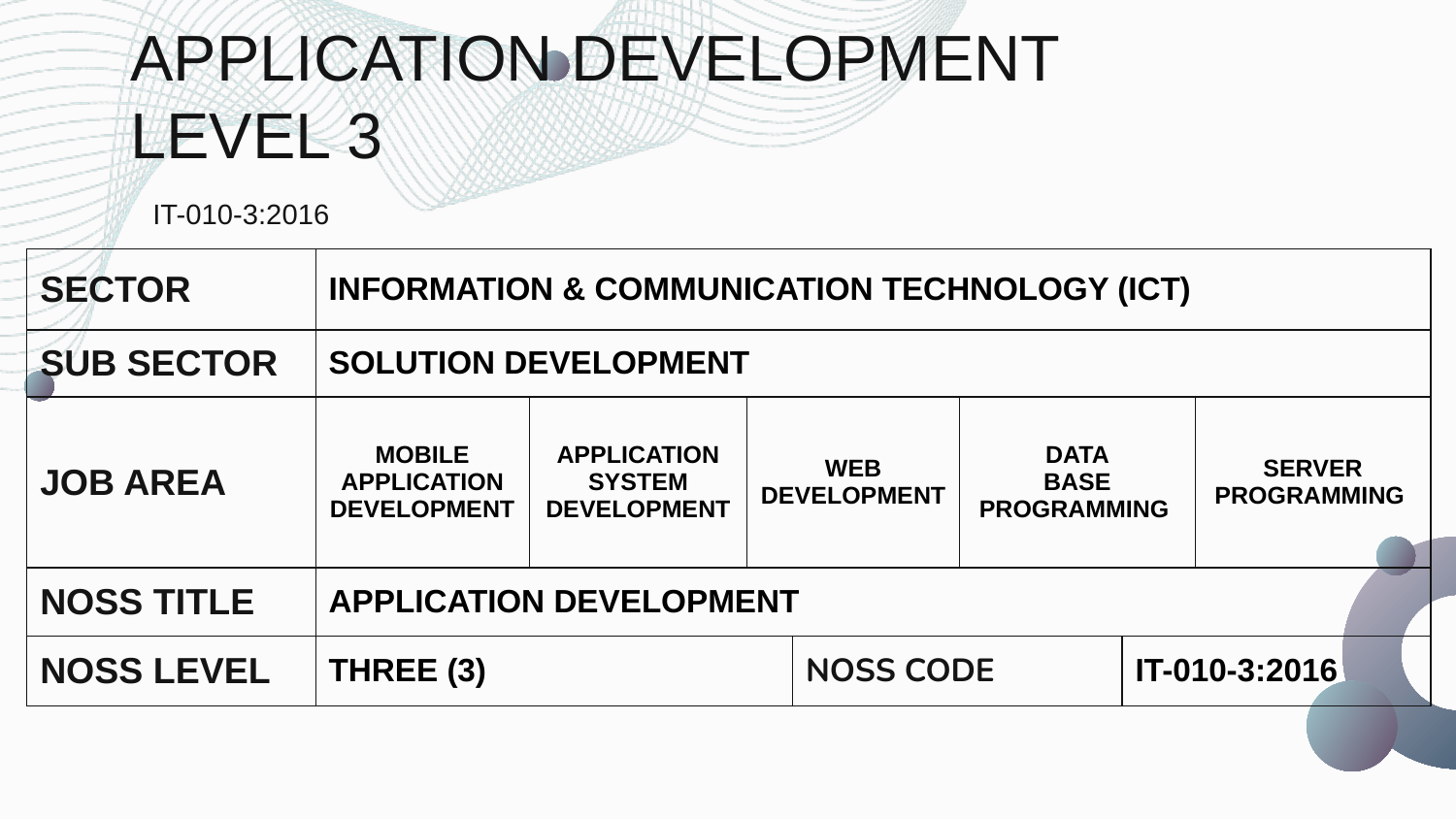

# APPLICATION DEVELOPMENT LEVEL 3
IT-010-3:2016

| SECTOR | INFORMATION & COMMUNICATION TECHNOLOGY (ICT) |  |  |  |  |  |  |
| --- | --- | --- | --- | --- | --- | --- | --- |
| SUB SECTOR | SOLUTION DEVELOPMENT |  |  |  |  |  |  |
| JOB AREA | MOBILE APPLICATION DEVELOPMENT | APPLICATION SYSTEM DEVELOPMENT | WEB DEVELOPMENT |  | DATA BASE PROGRAMMING |  | SERVER PROGRAMMING |
| NOSS TITLE | APPLICATION DEVELOPMENT |  |  |  |  |  |  |
| NOSS LEVEL | THREE (3) |  |  | NOSS CODE |  | IT-010-3:2016 |  |